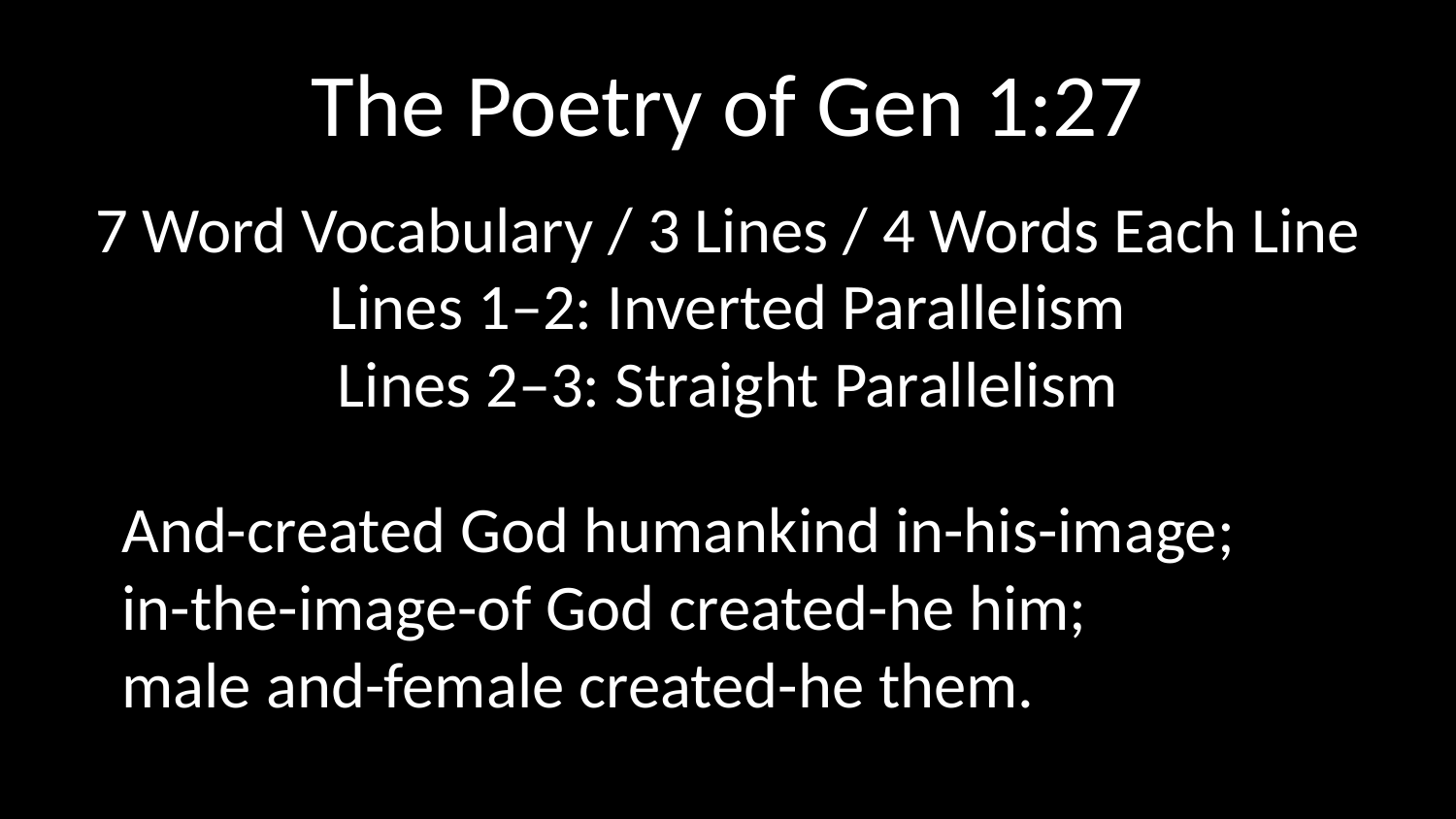

# The Poetry of Gen 1:27
7 Word Vocabulary / 3 Lines / 4 Words Each Line
Lines 1–2: Inverted Parallelism
Lines 2–3: Straight Parallelism
And-created God humankind in-his-image;
in-the-image-of God created-he him;
male and-female created-he them.